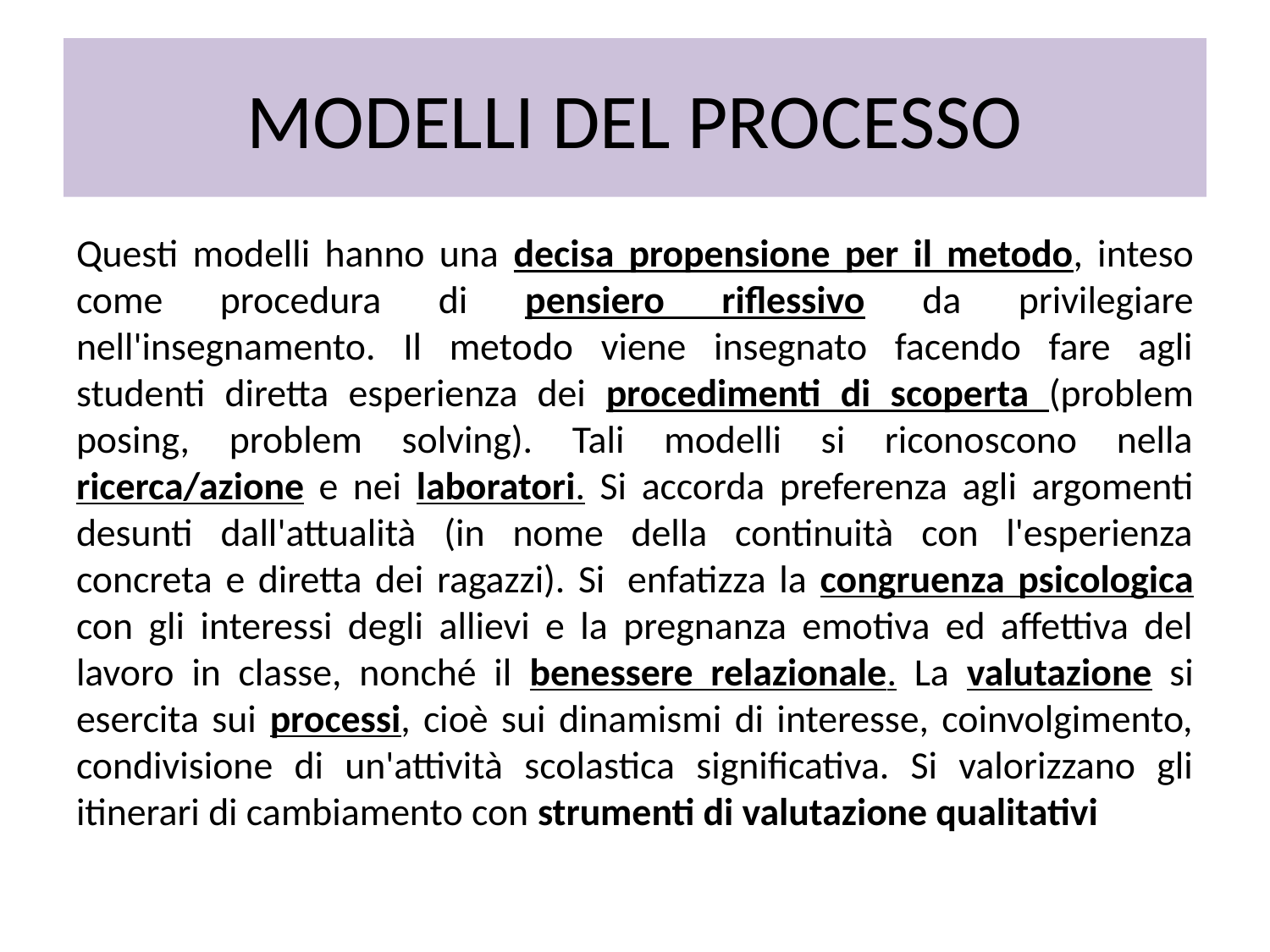

# MODELLI DEL PROCESSO
Questi modelli hanno una decisa propensione per il metodo, inteso come procedura di pensiero riflessivo da privilegiare nell'insegnamento. Il metodo viene insegnato facendo fare agli studenti diretta esperienza dei procedimenti di scoperta (problem posing, problem solving). Tali modelli si riconoscono nella ricerca/azione e nei laboratori. Si accorda preferenza agli argomenti desunti dall'attualità (in nome della continuità con l'esperienza concreta e diretta dei ragazzi). Si  enfatizza la congruenza psicologica con gli interessi degli allievi e la pregnanza emotiva ed affettiva del lavoro in classe, nonché il benessere relazionale. La valutazione si esercita sui processi, cioè sui dinamismi di interesse, coinvolgimento, condivisione di un'attività scolastica significativa. Si valorizzano gli itinerari di cambiamento con strumenti di valutazione qualitativi